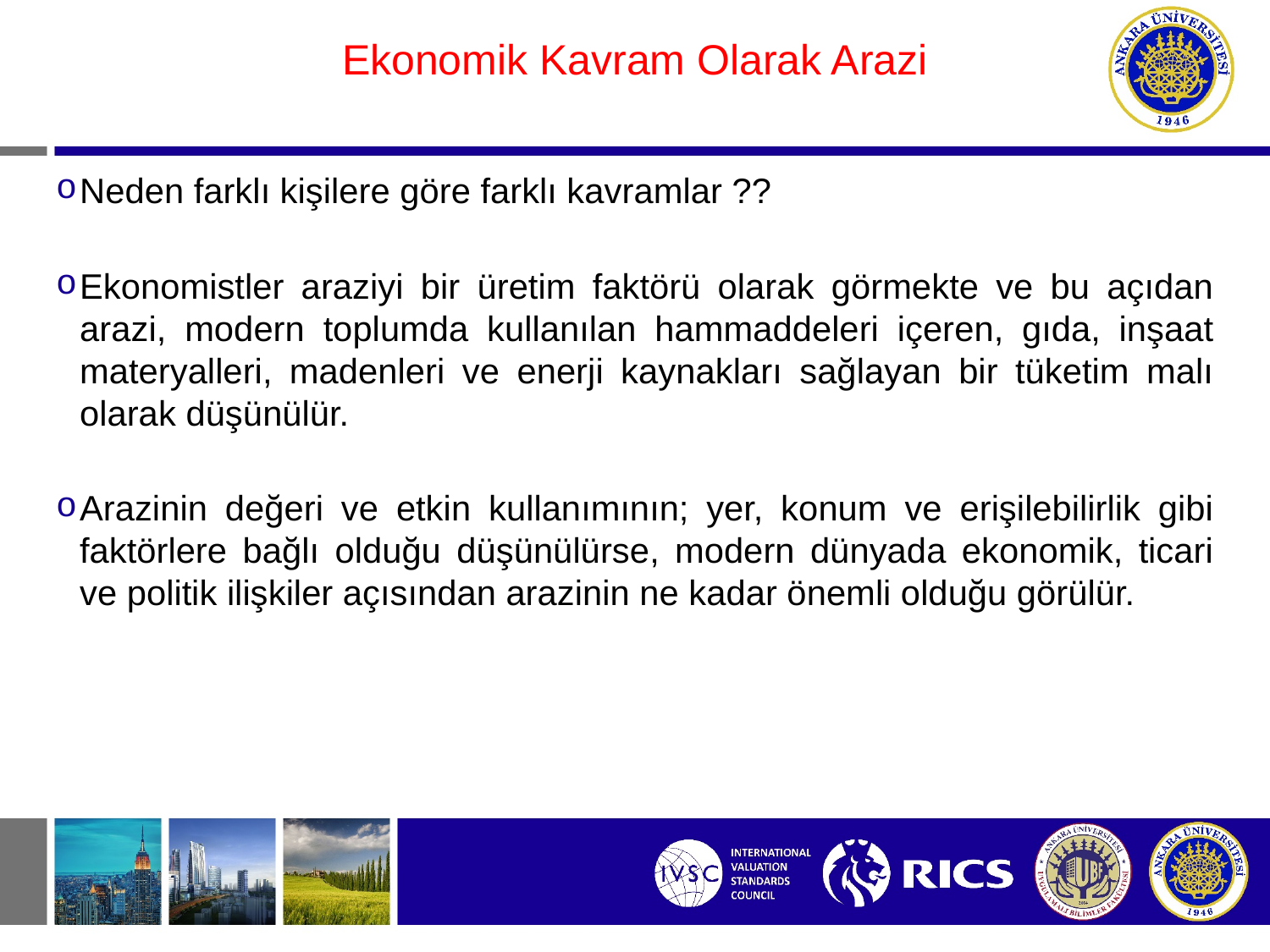

#
Ekonomik Kavram Olarak Arazi
Neden farklı kişilere göre farklı kavramlar ??

Ekonomistler araziyi bir üretim faktörü olarak görmekte ve bu açıdan arazi, modern toplumda kullanılan hammaddeleri içeren, gıda, inşaat materyalleri, madenleri ve enerji kaynakları sağlayan bir tüketim malı olarak düşünülür.

Arazinin değeri ve etkin kullanımının; yer, konum ve erişilebilirlik gibi faktörlere bağlı olduğu düşünülürse, modern dünyada ekonomik, ticari ve politik ilişkiler açısından arazinin ne kadar önemli olduğu görülür.